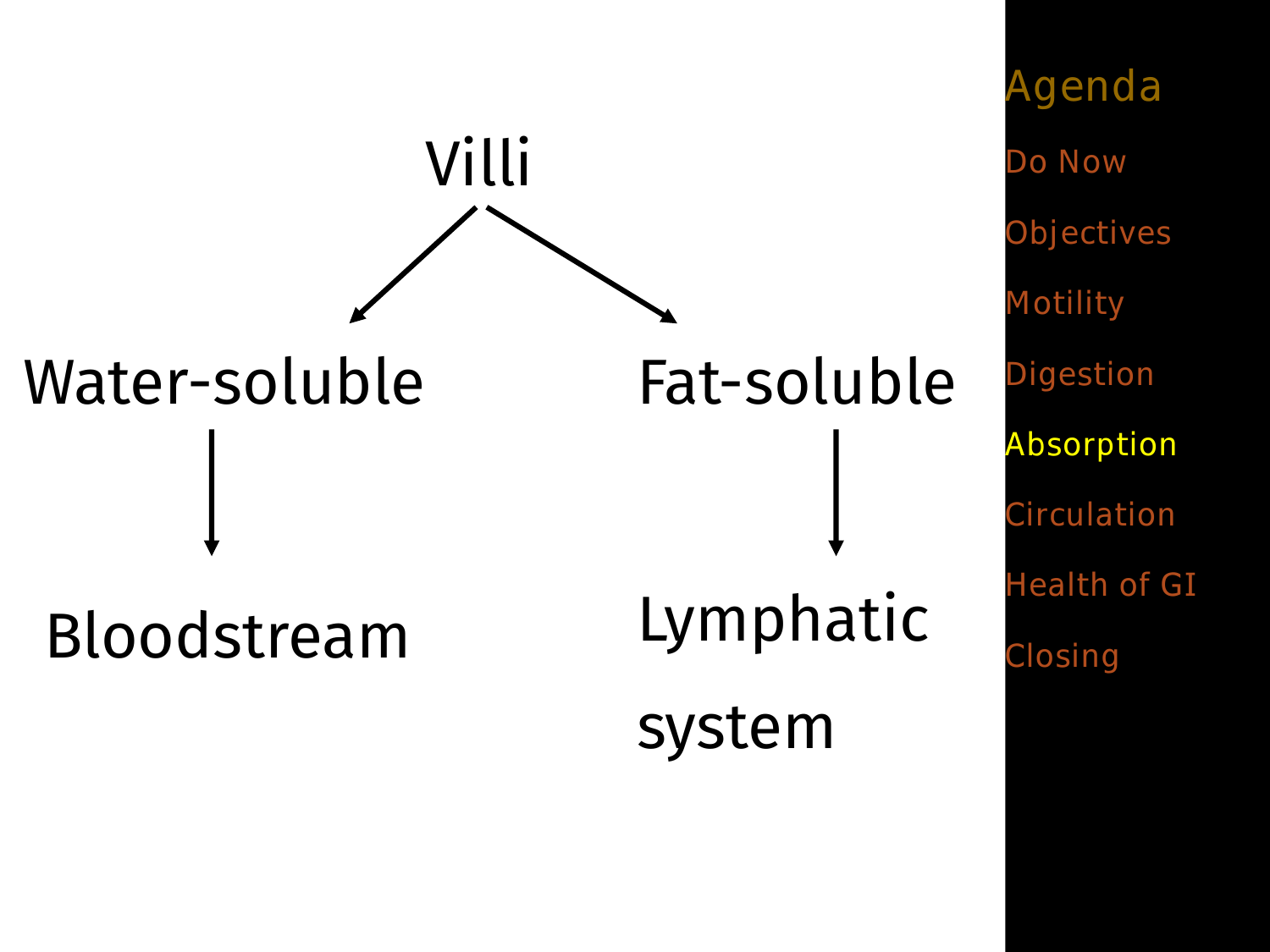

Agenda
Do Now
Objectives
Motility
Digestion
Absorption
Circulation
Health of GI
Closing

Villi

Water-soluble
Fat-soluble

Lymphatic
system
Bloodstream